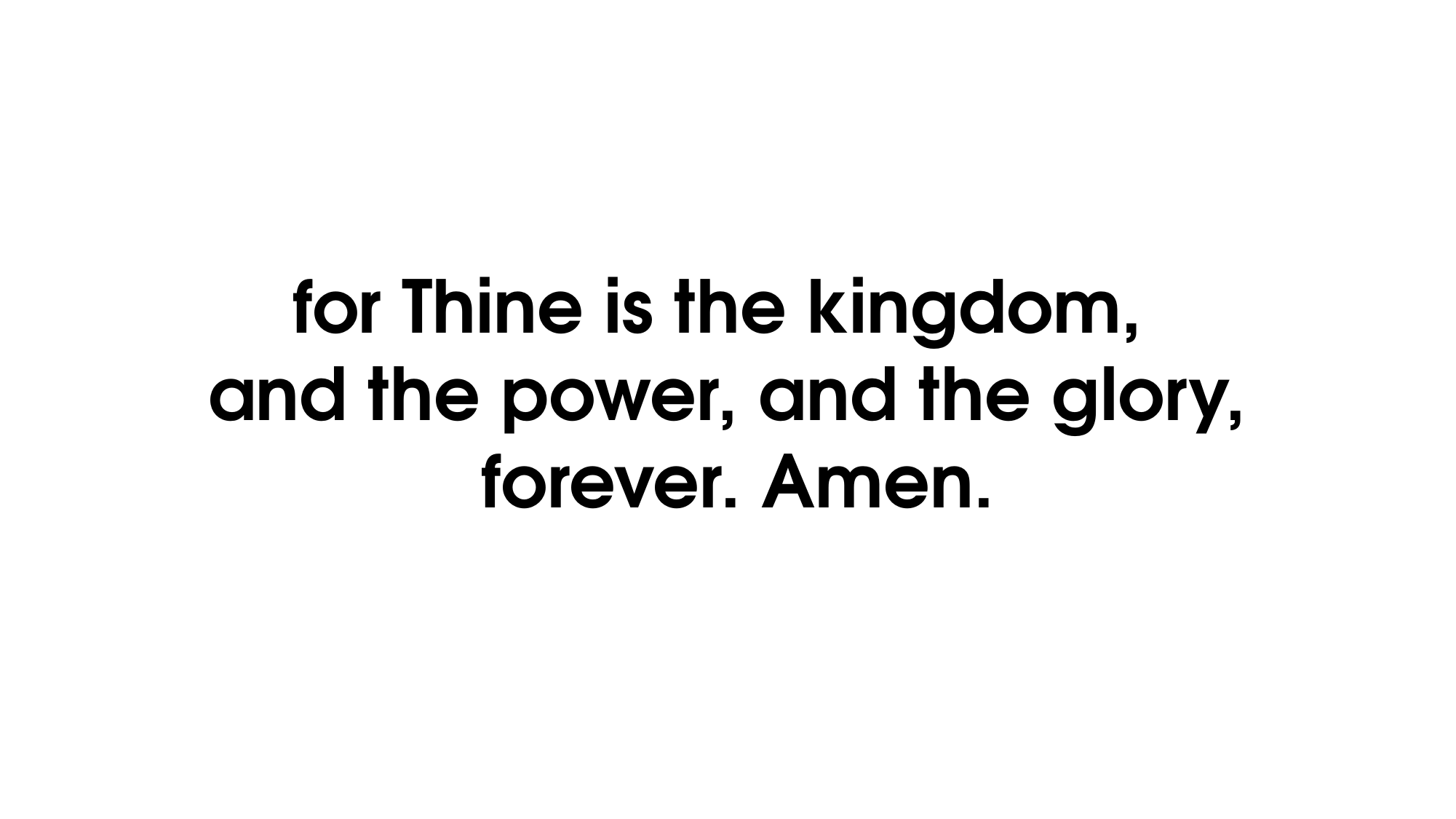

for Thine is the kingdom,
and the power, and the glory,
 forever. Amen.